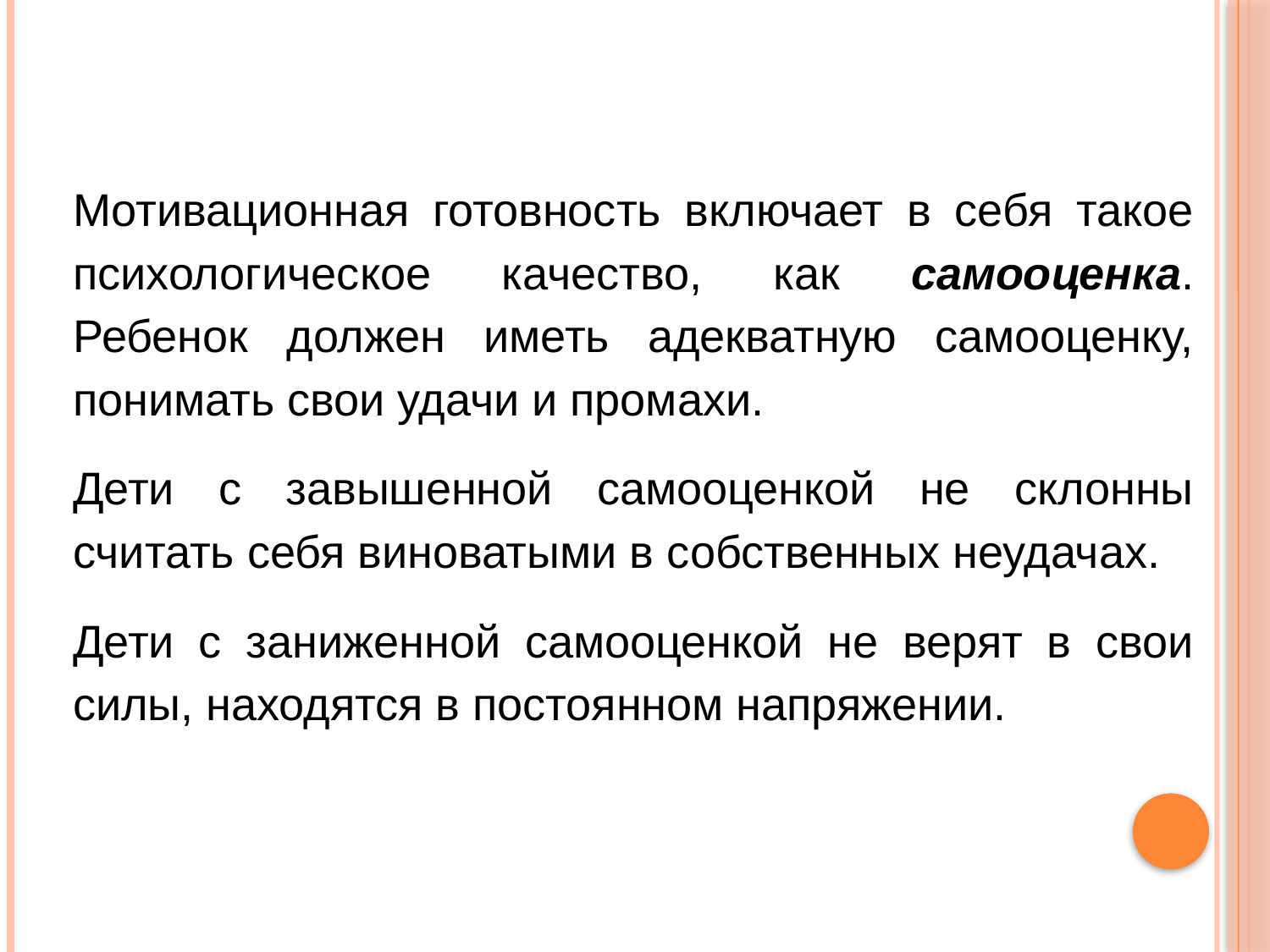

#
Мотивационная готовность включает в себя такое психологическое качество, как самооценка. Ребенок должен иметь адекватную самооценку, понимать свои удачи и промахи.
Дети с завышенной самооценкой не склонны считать себя виноватыми в собственных неудачах.
Дети с заниженной самооценкой не верят в свои силы, находятся в постоянном напряжении.